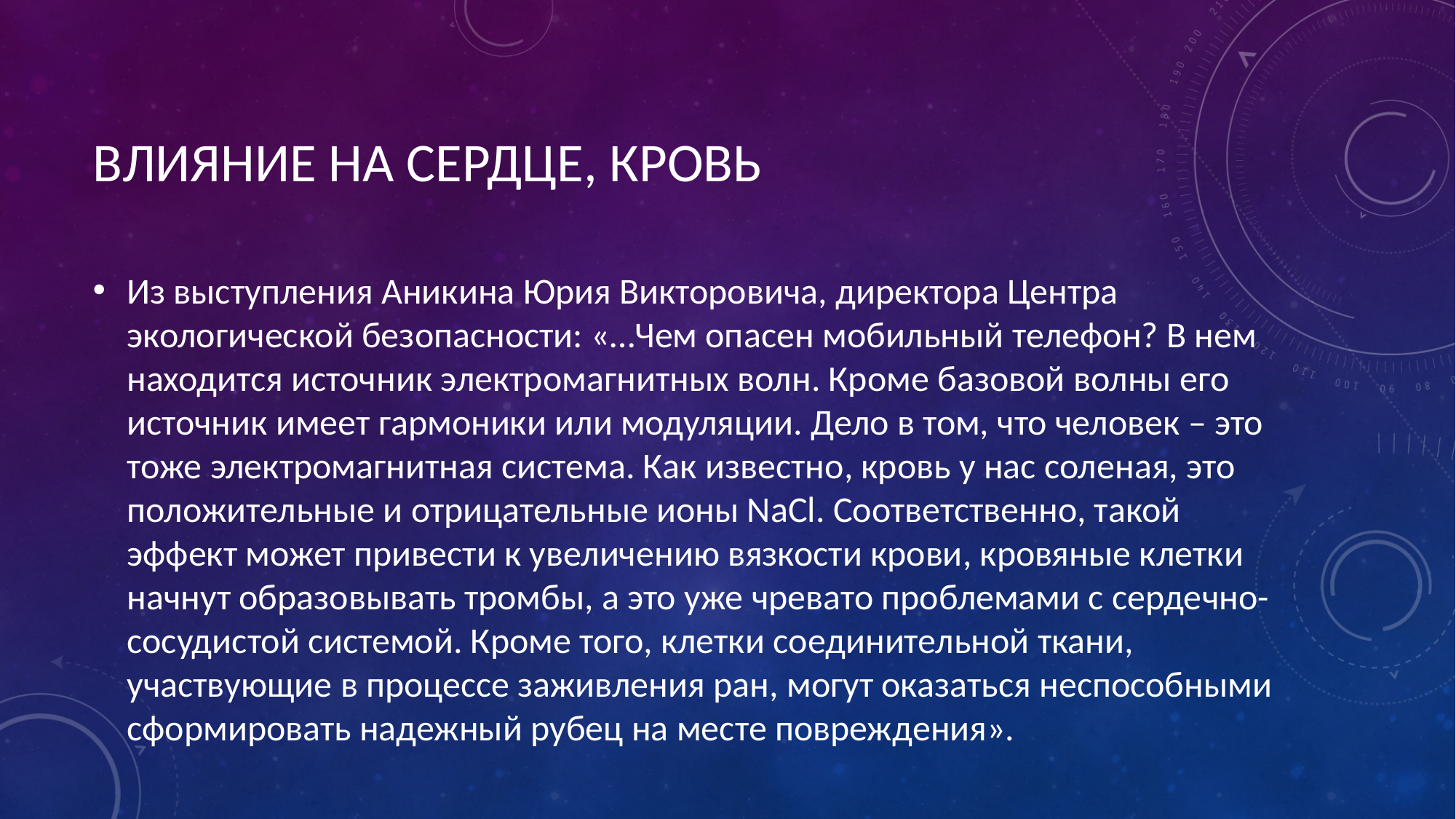

# Влияние на сердце, кровь
Из выступления Аникина Юрия Викторовича, директора Центра экологической безопасности: «…Чем опасен мобильный телефон? В нем находится источник электромагнитных волн. Кроме базовой волны его источник имеет гармоники или модуляции. Дело в том, что человек – это тоже электромагнитная система. Как известно, кровь у нас соленая, это положительные и отрицательные ионы NaCl. Соответственно, такой эффект может привести к увеличению вязкости крови, кровяные клетки начнут образовывать тромбы, а это уже чревато проблемами с сердечно-сосудистой системой. Кроме того, клетки соединительной ткани, участвующие в процессе заживления ран, могут оказаться неспособными сформировать надежный рубец на месте повреждения».